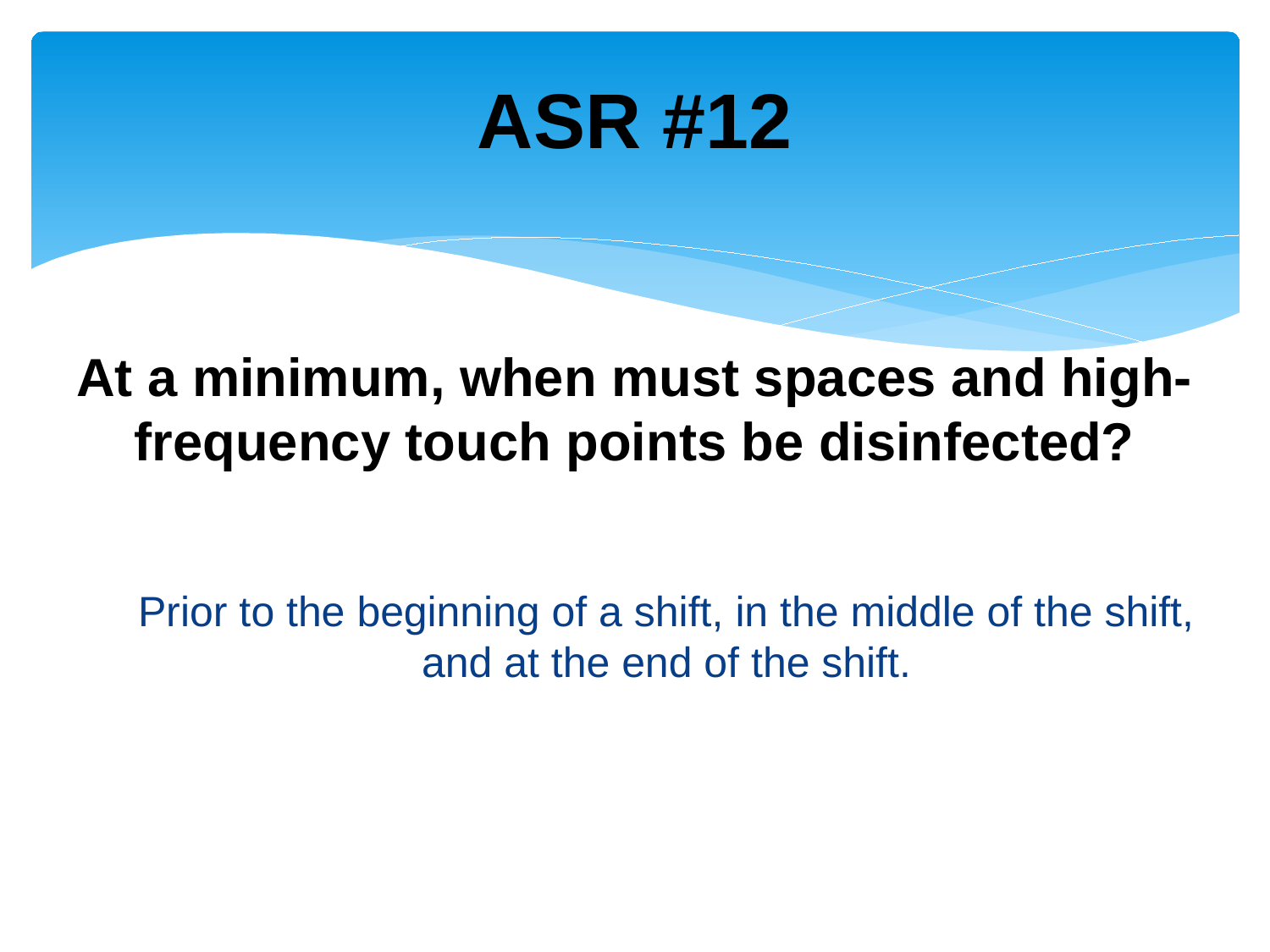

ASR #12
# At a minimum, when must spaces and high-frequency touch points be disinfected?

Prior to the beginning of a shift, in the middle of the shift, and at the end of the shift.